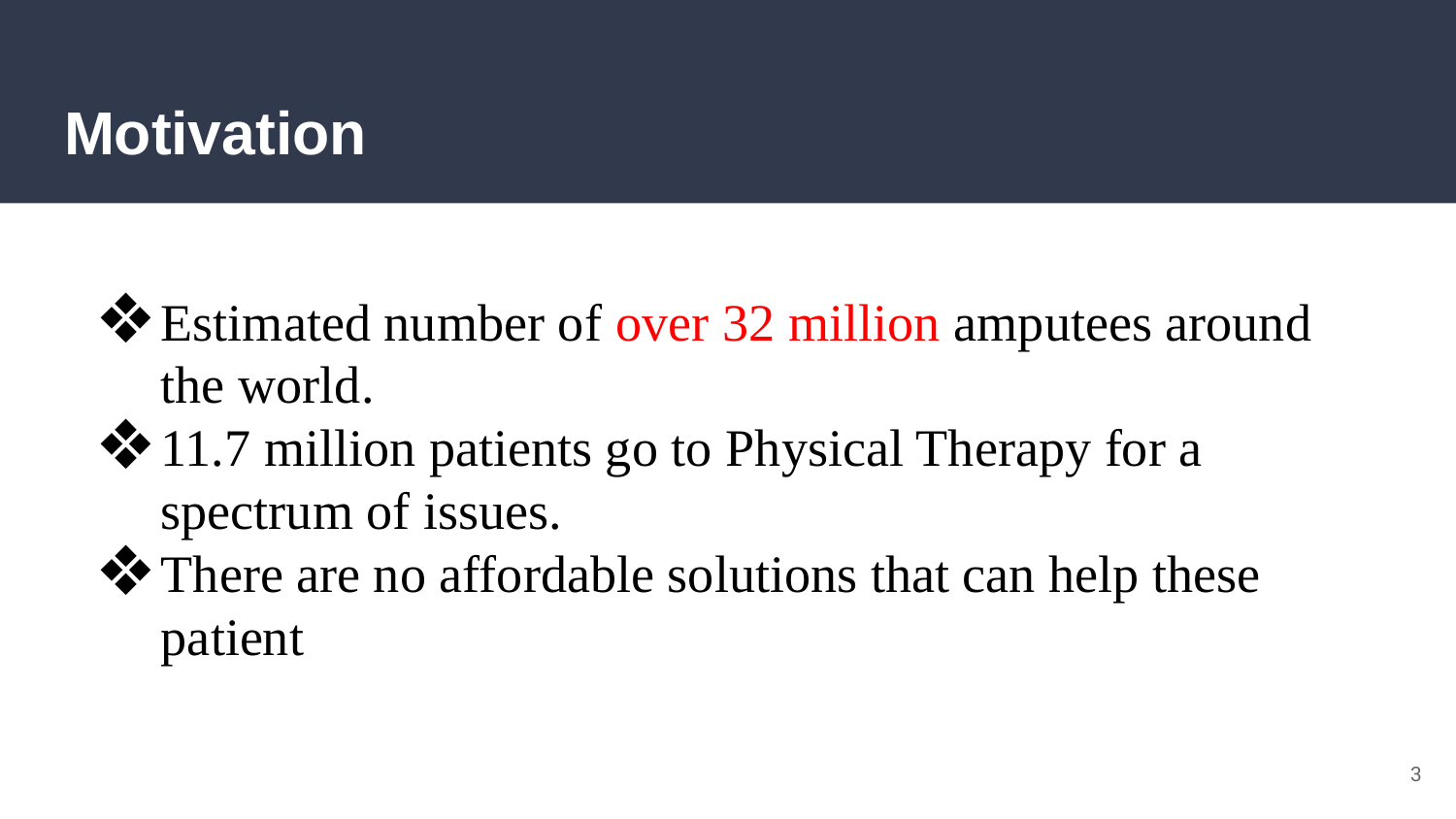

# Motivation
Estimated number of over 32 million amputees around the world.
11.7 million patients go to Physical Therapy for a spectrum of issues.
There are no affordable solutions that can help these patient
3